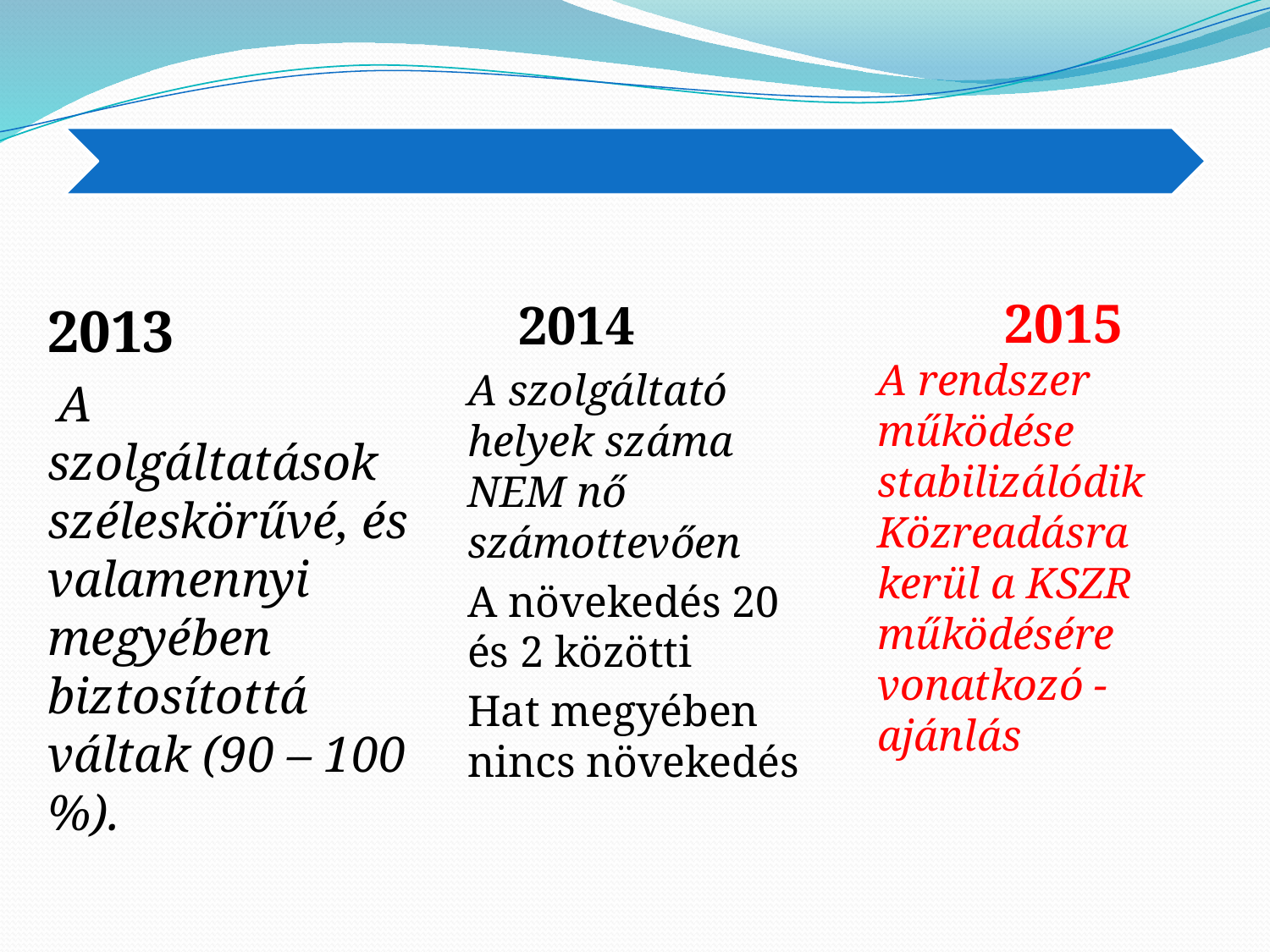

2014
A szolgáltató helyek száma NEM nő számottevően
A növekedés 20 és 2 közötti
Hat megyében nincs növekedés

2013
 A szolgáltatások széleskörűvé, és valamennyi  megyében biztosítottá váltak (90 – 100 %).

	2015
A rendszer működése stabilizálódik
Közreadásra kerül a KSZR működésére vonatkozó - ajánlás